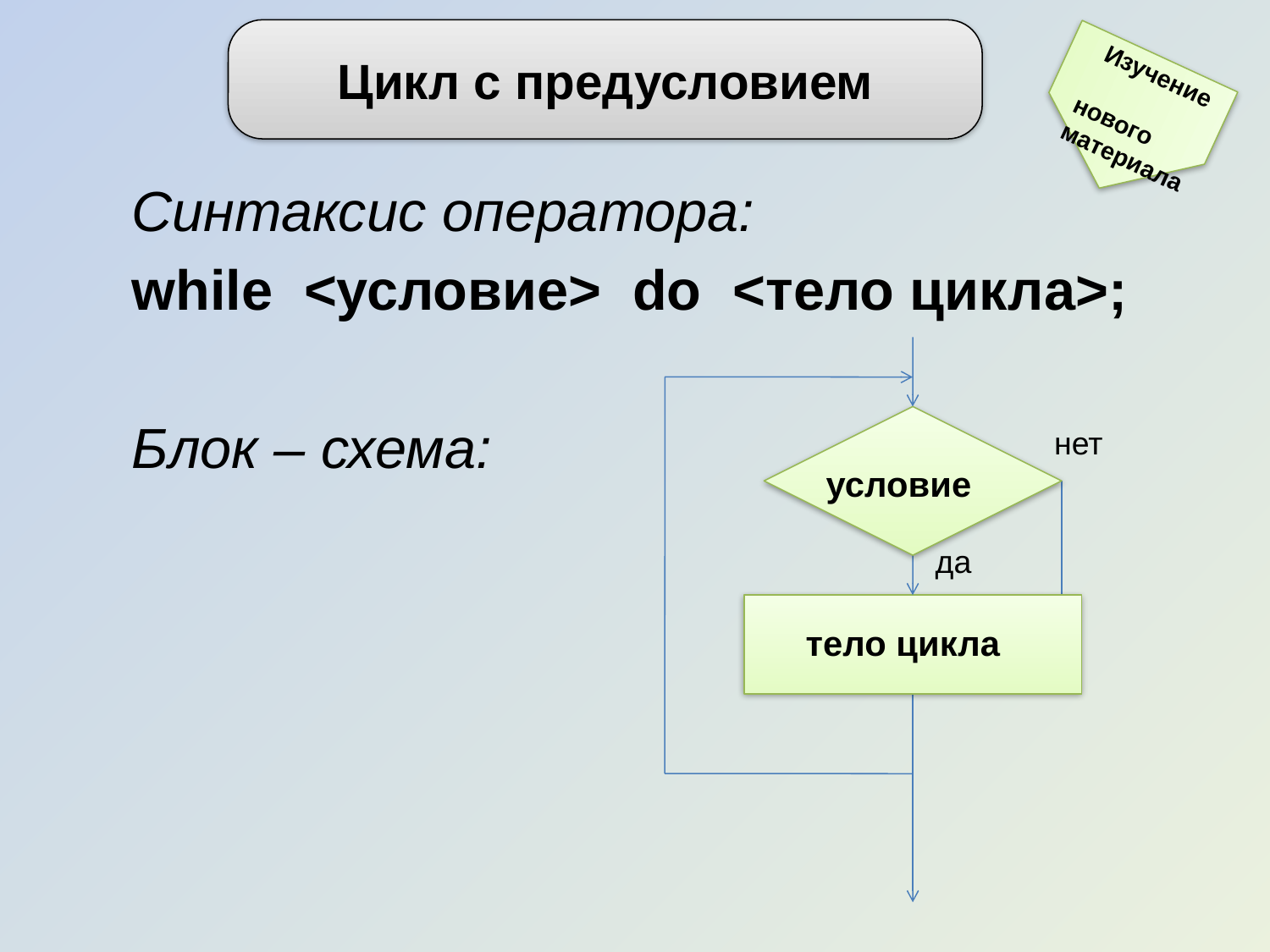

Цикл с предусловием

 Изучение                        нового   материала
Синтаксис оператора:
while  <условие>  do  <тело цикла>;

Блок – схема:

условие
да

тело цикла
нет